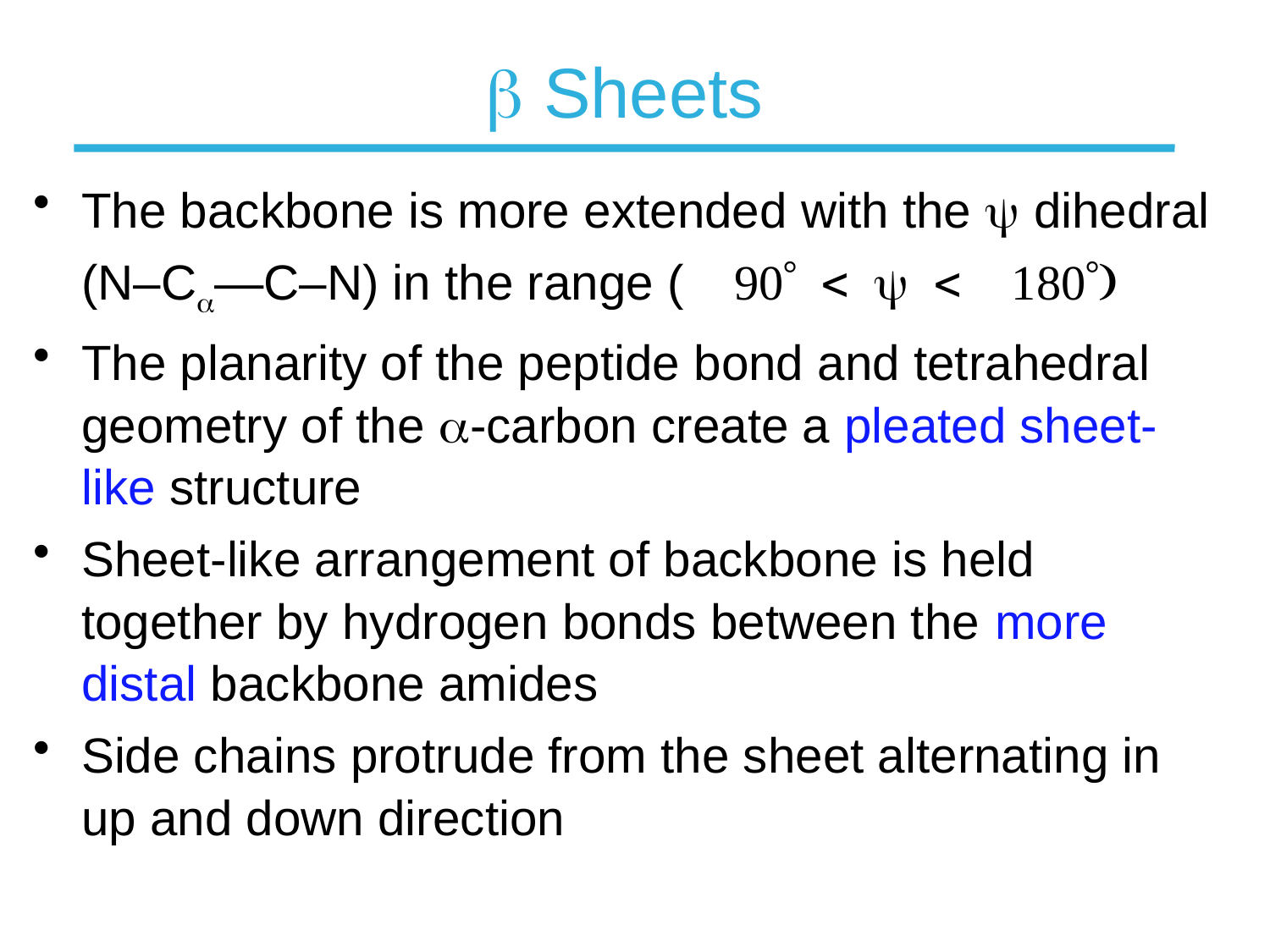

# β Sheets

The backbone is more extended with the ψ dihedral
	(N–Cα—C–N) in the range (  90° < ψ <  180°)
The planarity of the peptide bond and tetrahedral geometry of the α-carbon create a pleated sheet-like structure
Sheet-like arrangement of backbone is held together by hydrogen bonds between the more distal backbone amides
Side chains protrude from the sheet alternating in up and down direction